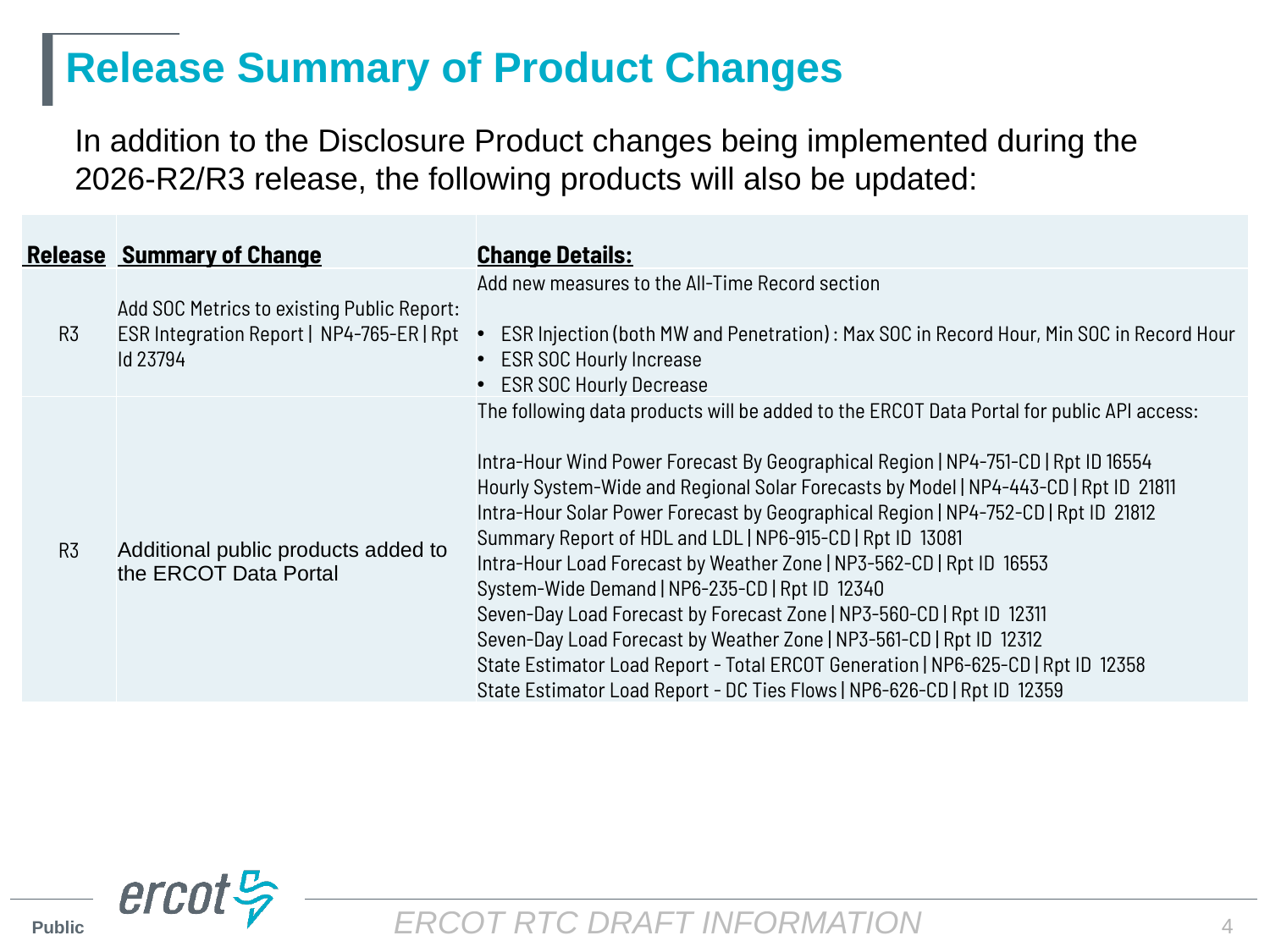

# Release Summary of Product Changes
In addition to the Disclosure Product changes being implemented during the 2026-R2/R3 release, the following products will also be updated:

| Release | Summary of Change | Change Details: |
| --- | --- | --- |
| R3 | Add SOC Metrics to existing Public Report: ESR Integration Report | NP4-765-ER | Rpt Id 23794 | Add new measures to the All-Time Record section ESR Injection (both MW and Penetration) : Max SOC in Record Hour, Min SOC in Record Hour ESR SOC Hourly Increase ESR SOC Hourly Decrease |
| R3 | Additional public products added to the ERCOT Data Portal | The following data products will be added to the ERCOT Data Portal for public API access: Intra-Hour Wind Power Forecast By Geographical Region | NP4-751-CD | Rpt ID 16554 Hourly System-Wide and Regional Solar Forecasts by Model | NP4-443-CD | Rpt ID 21811 Intra-Hour Solar Power Forecast by Geographical Region | NP4-752-CD | Rpt ID 21812 Summary Report of HDL and LDL | NP6-915-CD | Rpt ID 13081 Intra-Hour Load Forecast by Weather Zone | NP3-562-CD | Rpt ID 16553 System-Wide Demand | NP6-235-CD | Rpt ID 12340 Seven-Day Load Forecast by Forecast Zone | NP3-560-CD | Rpt ID 12311 Seven-Day Load Forecast by Weather Zone | NP3-561-CD | Rpt ID 12312 State Estimator Load Report - Total ERCOT Generation | NP6-625-CD | Rpt ID 12358 State Estimator Load Report - DC Ties Flows | NP6-626-CD | Rpt ID 12359 |

4